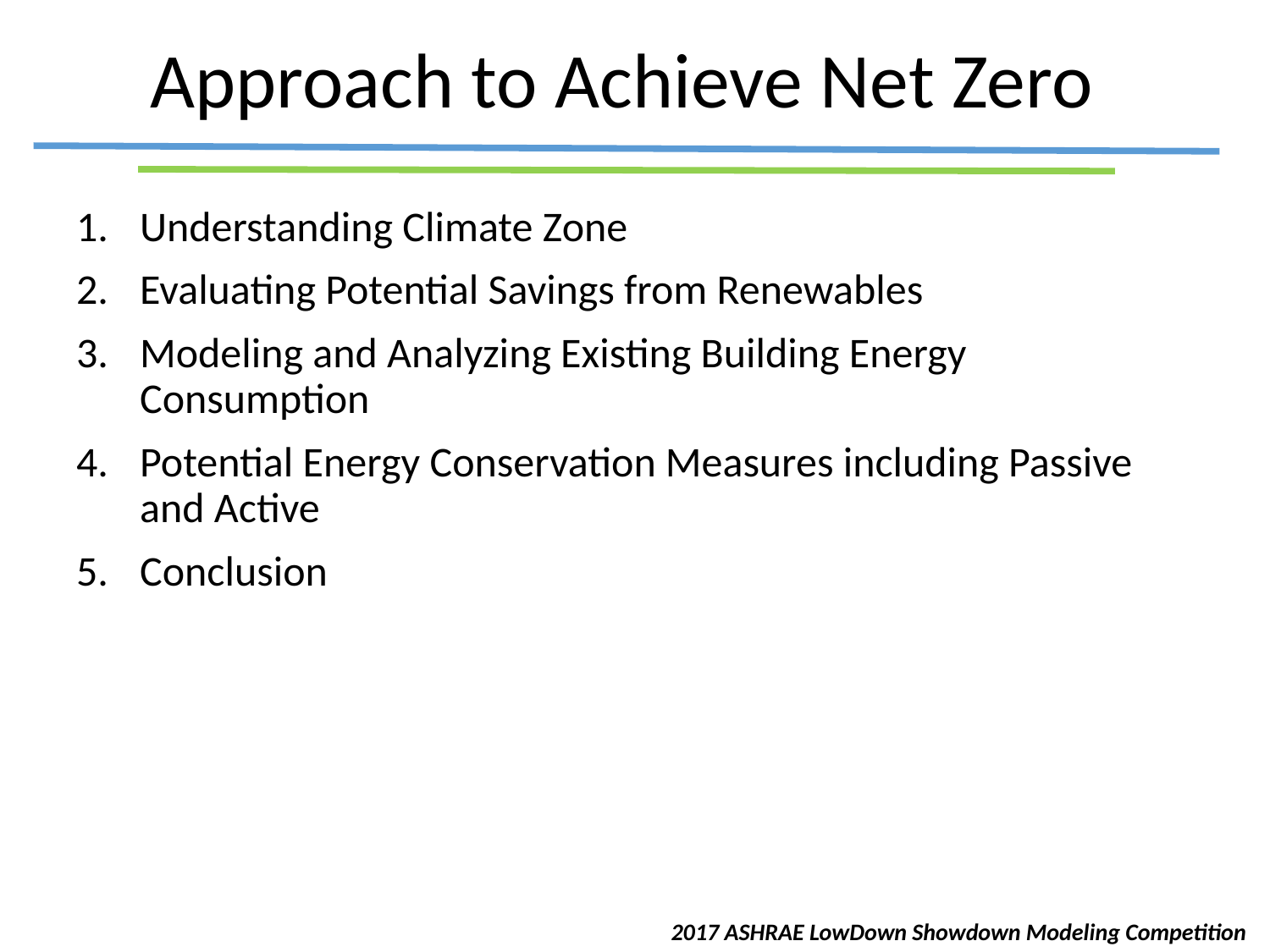

# Approach to Achieve Net Zero
Understanding Climate Zone
Evaluating Potential Savings from Renewables
Modeling and Analyzing Existing Building Energy Consumption
Potential Energy Conservation Measures including Passive and Active
Conclusion

2017 ASHRAE LowDown Showdown Modeling Competition